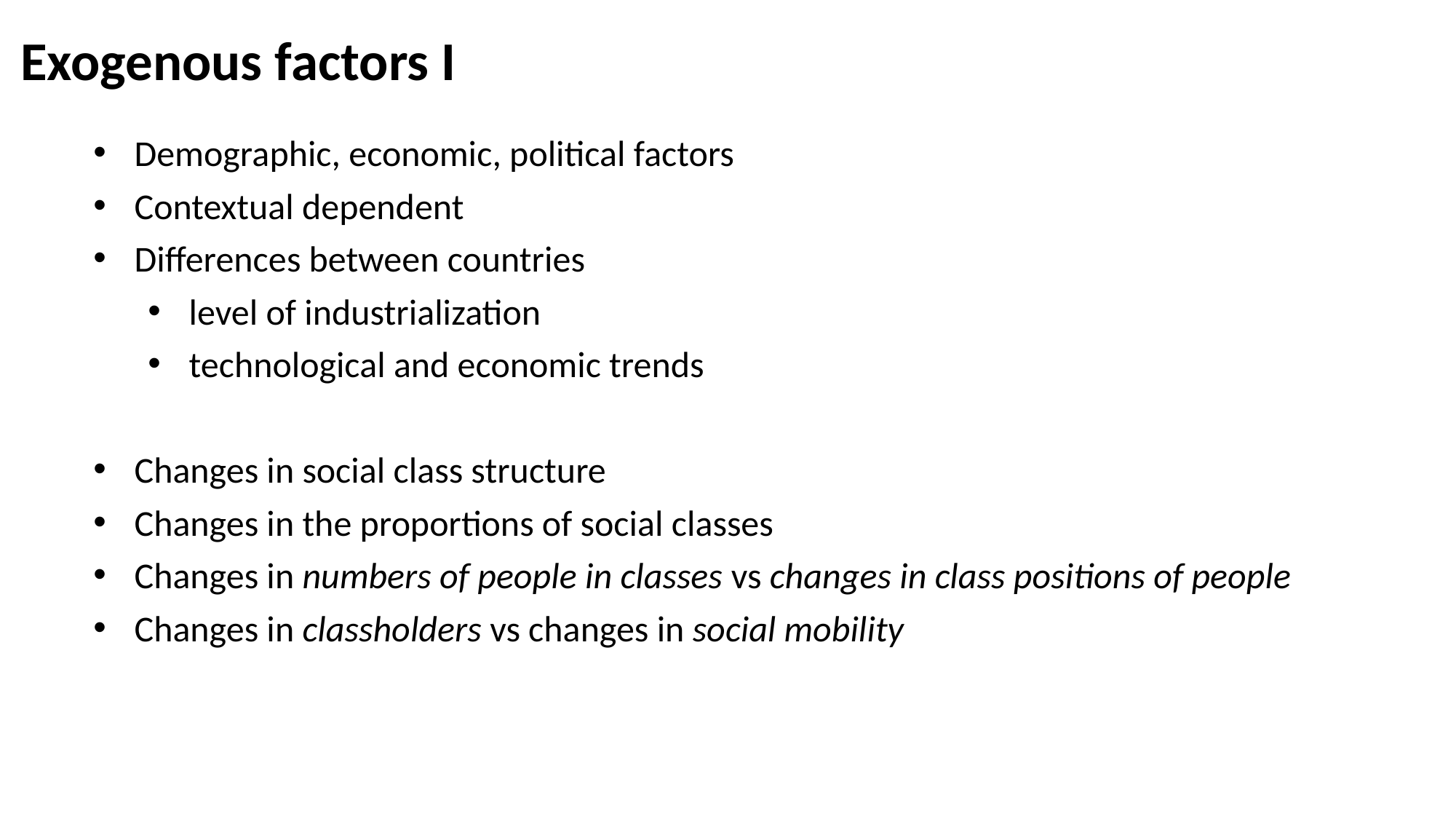

# Exogenous factors I
Demographic, economic, political factors
Contextual dependent
Differences between countries
level of industrialization
technological and economic trends

Changes in social class structure
Changes in the proportions of social classes
Changes in numbers of people in classes vs changes in class positions of people
Changes in classholders vs changes in social mobility